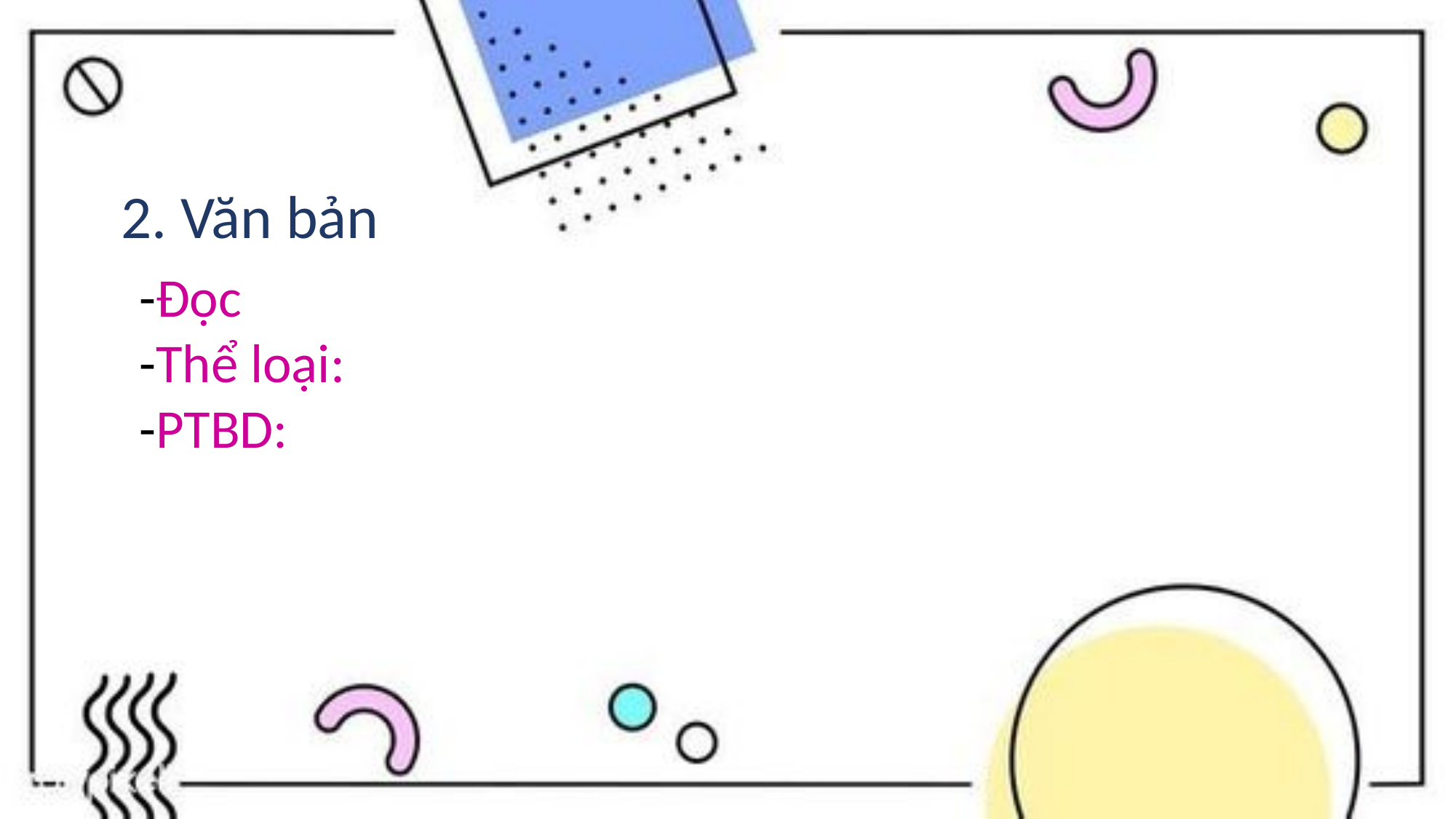

2. Văn bản
-Đọc
-Thể loại:
-PTBD: